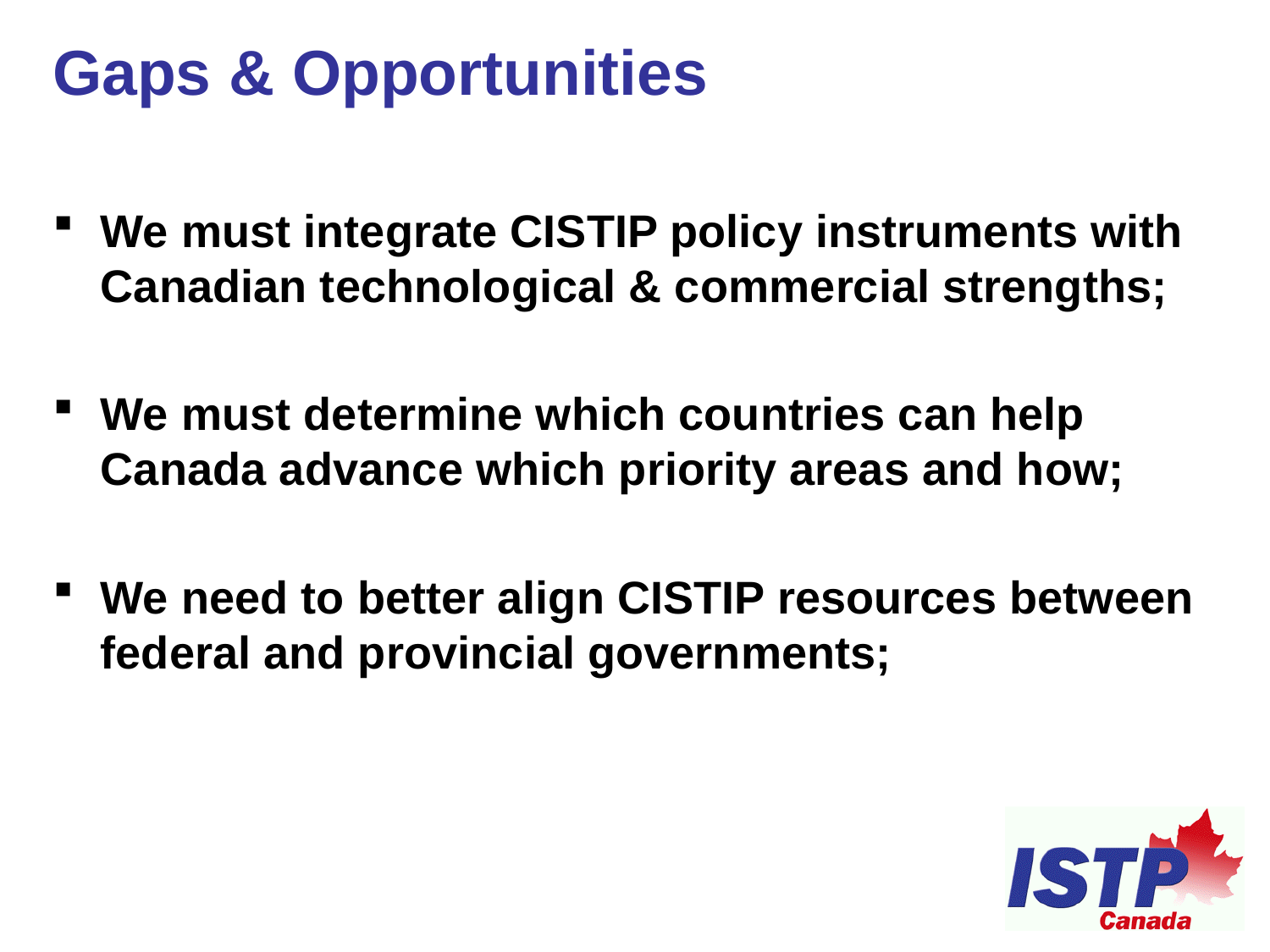

# Gaps & Opportunities

We must integrate CISTIP policy instruments with Canadian technological & commercial strengths;

We must determine which countries can help Canada advance which priority areas and how;

We need to better align CISTIP resources between federal and provincial governments;